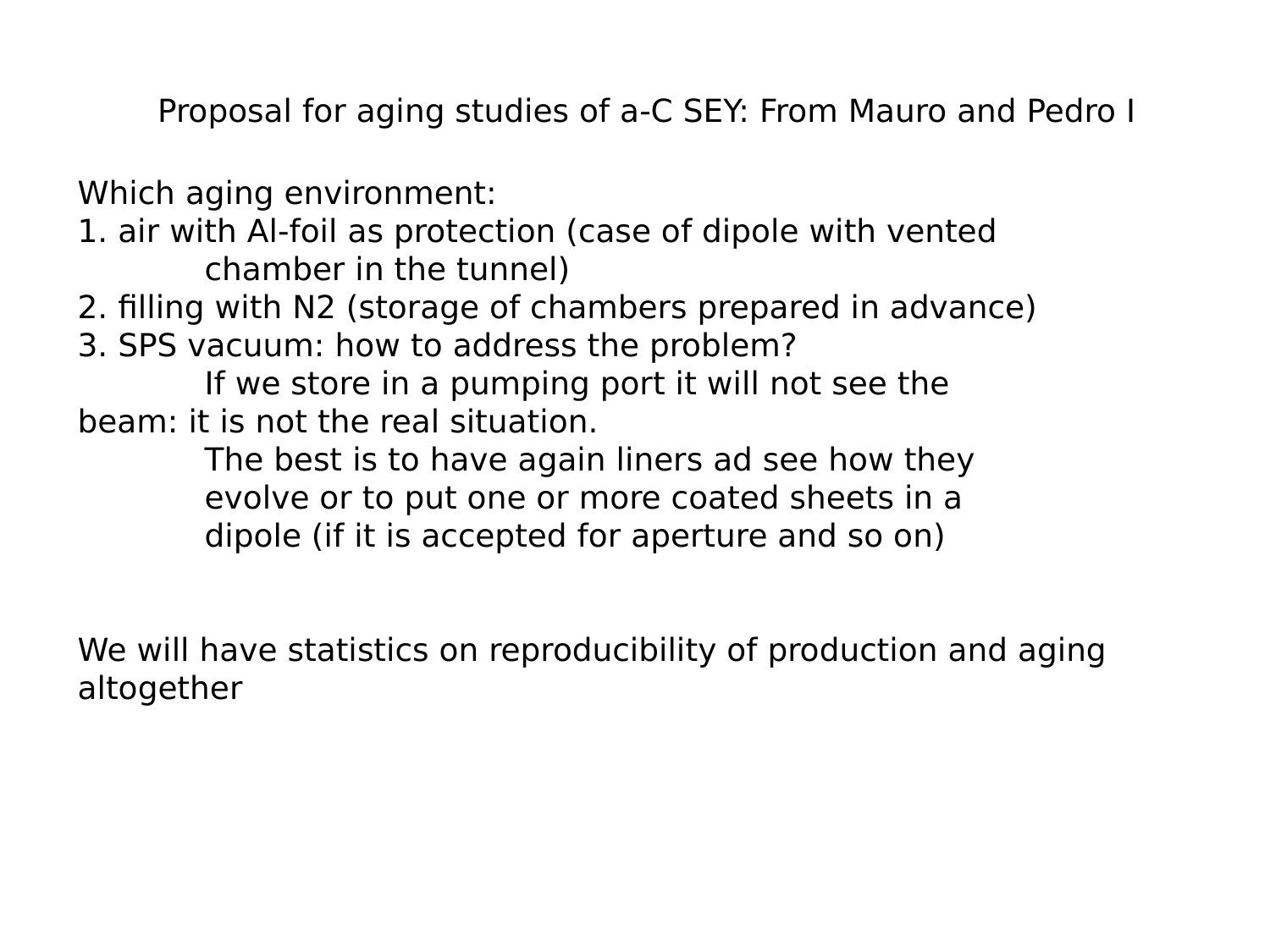

Proposal for aging studies of a-C SEY: From Mauro and Pedro I
Which aging environment:
1. air with Al-foil as protection (case of dipole with vented 		chamber in the tunnel)
2. filling with N2 (storage of chambers prepared in advance)
3. SPS vacuum: how to address the problem?
	If we store in a pumping port it will not see the 		beam: it is not the real situation.
	The best is to have again liners ad see how they 		evolve or to put one or more coated sheets in a 		dipole (if it is accepted for aperture and so on)

We will have statistics on reproducibility of production and aging altogether